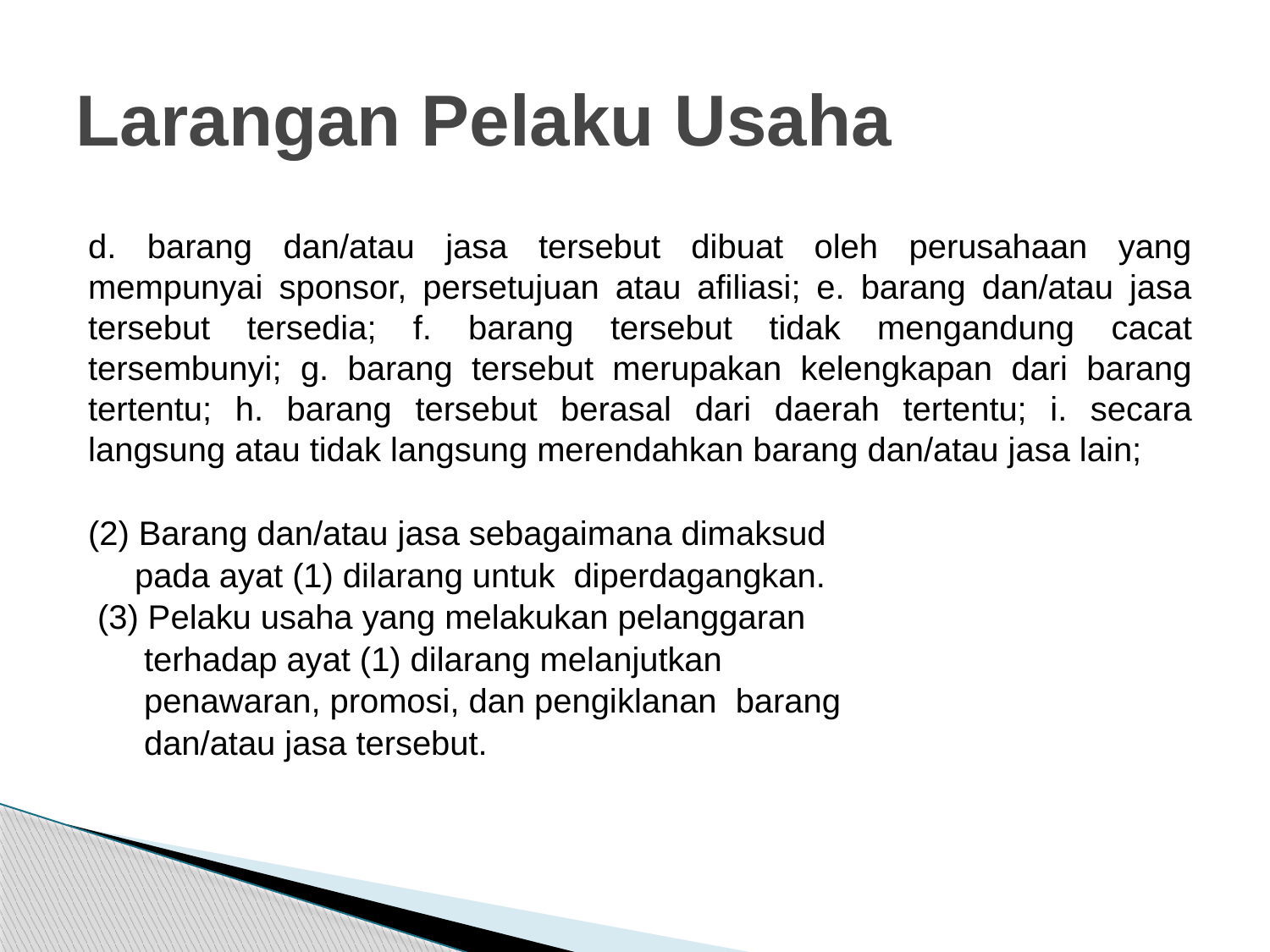

# Larangan Pelaku Usaha

d. barang dan/atau jasa tersebut dibuat oleh perusahaan yang mempunyai sponsor, persetujuan atau afiliasi; e. barang dan/atau jasa tersebut tersedia; f. barang tersebut tidak mengandung cacat tersembunyi; g. barang tersebut merupakan kelengkapan dari barang tertentu; h. barang tersebut berasal dari daerah tertentu; i. secara langsung atau tidak langsung merendahkan barang dan/atau jasa lain;

(2) Barang dan/atau jasa sebagaimana dimaksud
     pada ayat (1) dilarang untuk  diperdagangkan.
 (3) Pelaku usaha yang melakukan pelanggaran
      terhadap ayat (1) dilarang melanjutkan
      penawaran, promosi, dan pengiklanan  barang
      dan/atau jasa tersebut.